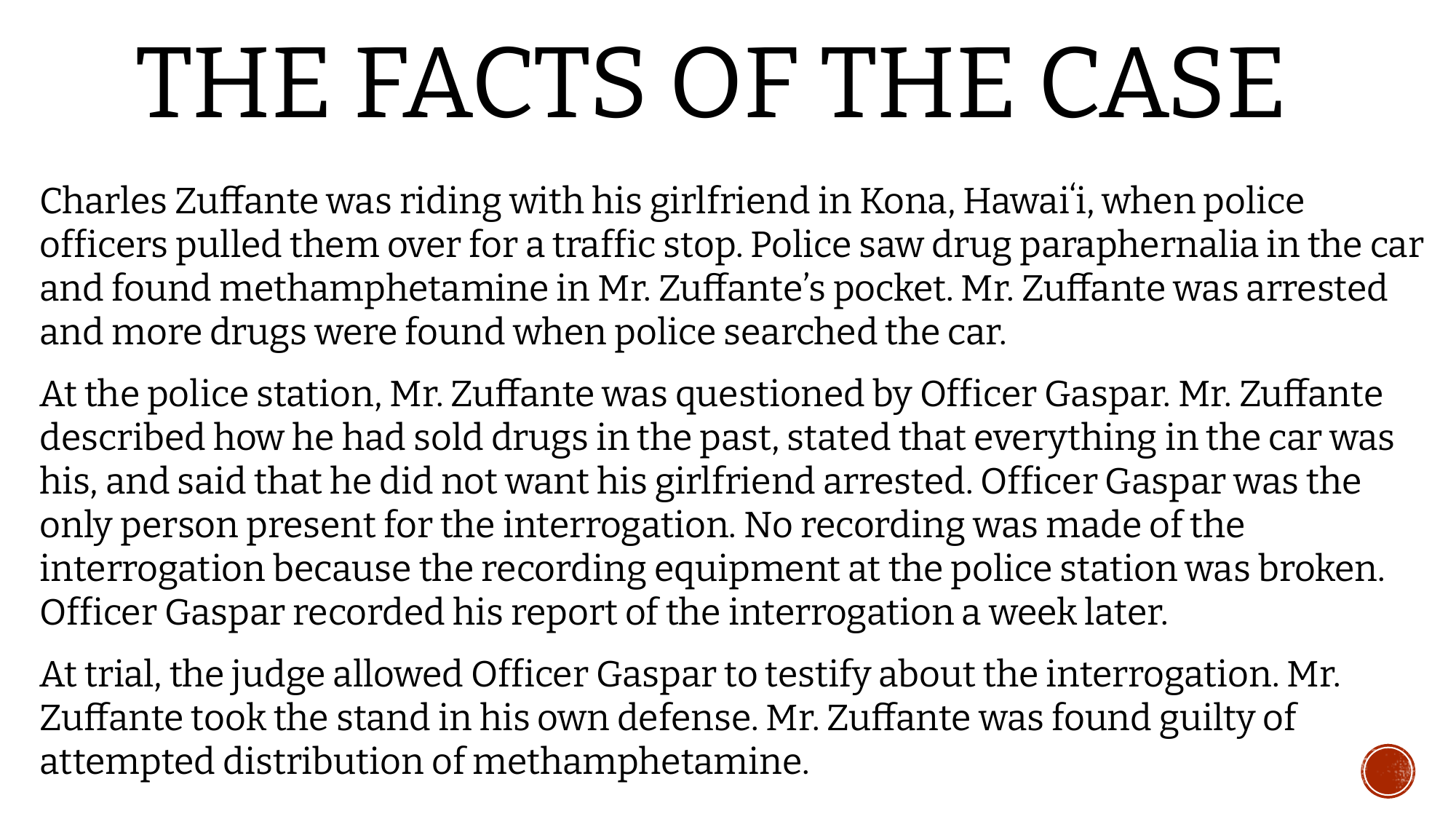

# THE FACTS OF THE CASE
Charles Zuffante was riding with his girlfriend in Kona, Hawaiʻi, when police officers pulled them over for a traffic stop. Police saw drug paraphernalia in the car and found methamphetamine in Mr. Zuffante’s pocket. Mr. Zuffante was arrested and more drugs were found when police searched the car.
At the police station, Mr. Zuffante was questioned by Officer Gaspar. Mr. Zuffante described how he had sold drugs in the past, stated that everything in the car was his, and said that he did not want his girlfriend arrested. Officer Gaspar was the only person present for the interrogation. No recording was made of the interrogation because the recording equipment at the police station was broken. Officer Gaspar recorded his report of the interrogation a week later.
At trial, the judge allowed Officer Gaspar to testify about the interrogation. Mr. Zuffante took the stand in his own defense. Mr. Zuffante was found guilty of attempted distribution of methamphetamine.